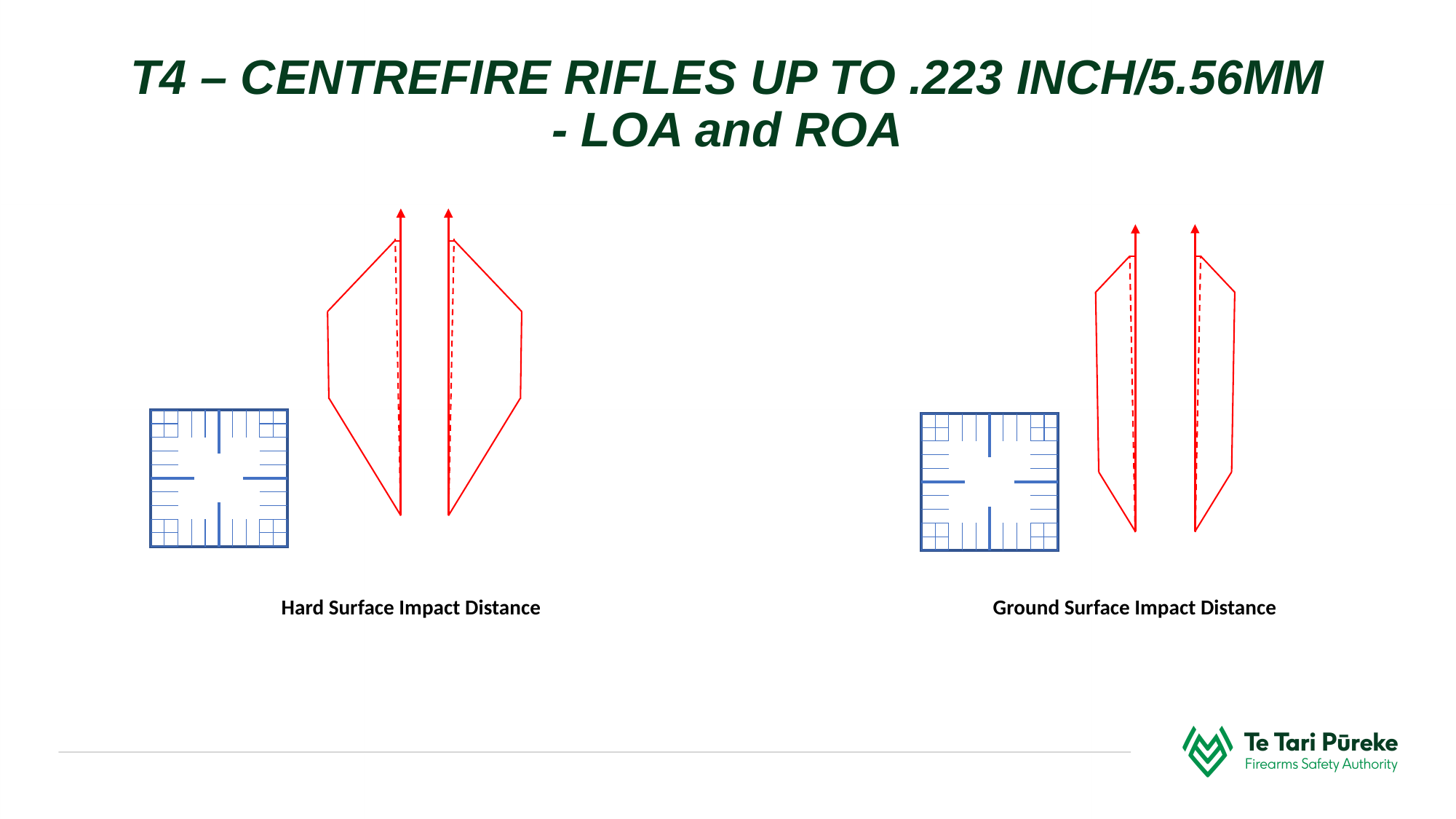

T4 – CENTREFIRE RIFLES UP TO .223 INCH/5.56MM
- LOA and ROA

Hard Surface Impact Distance
Ground Surface Impact Distance